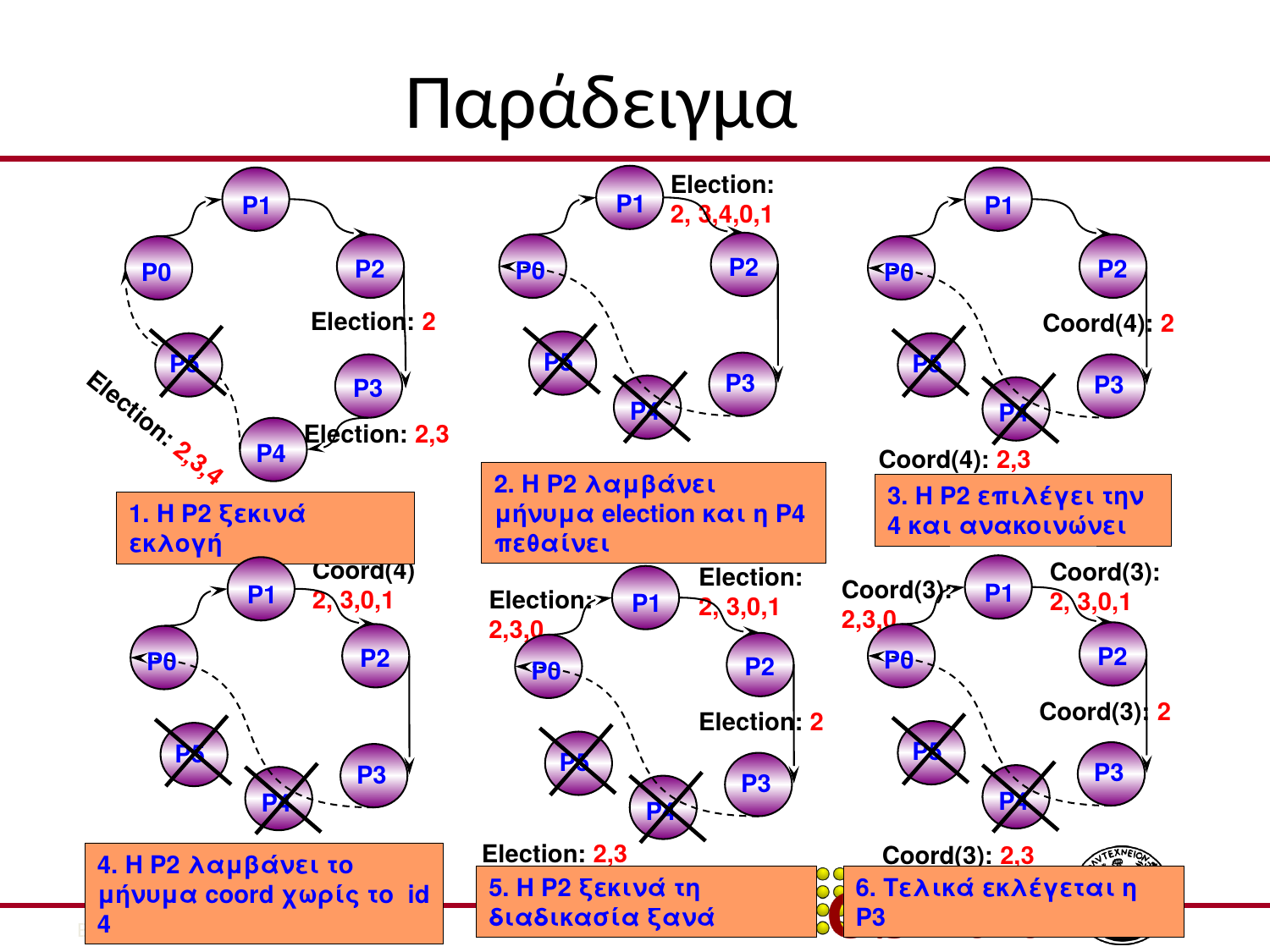

Παράδειγμα
Election: 2, 3,4,0,1

P1

P2
P0

P5

P3

P4
2. Η P2 λαμβάνει μήνυμα election και η P4 πεθαίνει

P1

P2
P0

P5

P3

P4
1. Η P2 ξεκινά εκλογή

P1

P2
P0

P5

P3

P4
3. Η P2 επιλέγει την 4 και ανακοινώνει
Election: 2
Coord(4): 2
Election: 2,3
Election: 2,3,4
Coord(4): 2,3
Coord(4) 2, 3,0,1
Coord(3): 2, 3,0,1
Election: 2, 3,0,1

P1

P2
P0

P5

P3

P4
6. Τελικά εκλέγεται η P3

P1

P2
P0

P5

P3

P4
4. Η P2 λαμβάνει το μήνυμα coord χωρίς το  id 4

P1

P2
P0

P5

P3

P4
5. H P2 ξεκινά τη διαδικασία ξανά
Coord(3):   2,3,0
Election:   2,3,0
Coord(3): 2
Election: 2
Election: 2,3
Coord(3): 2,3